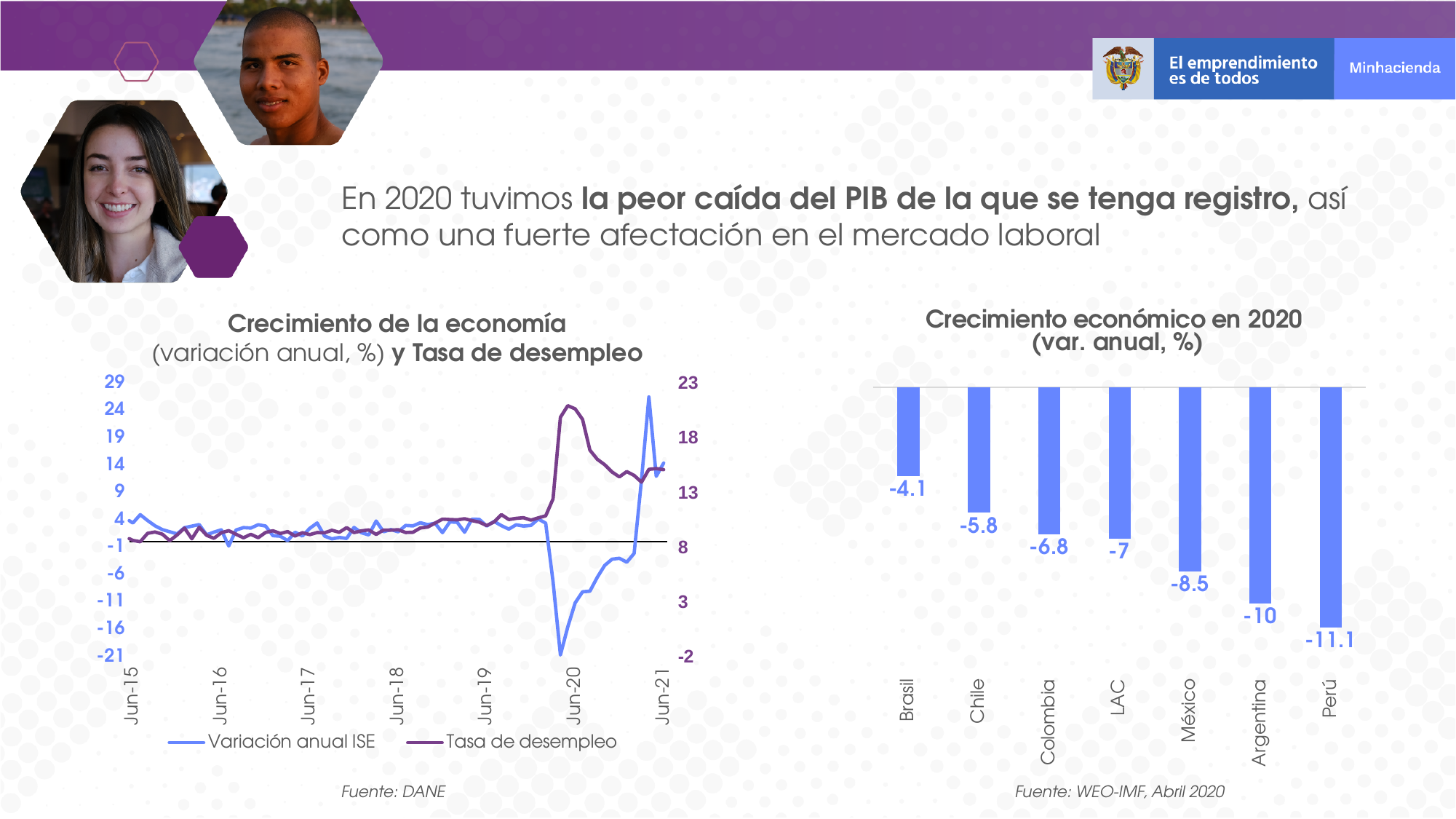

En 2020 tuvimos la peor caída del PIB de la que se tenga registro, así como una fuerte afectación en el mercado laboral
Crecimiento de la economía
(variación anual, %) y Tasa de desempleo

### Chart: Crecimiento económico en 2020 (var. anual, %)

| Category | Crecimiento en LATAM (2020) |
|---|---|
| Brasil | -4.1 |
| Chile | -5.8 |
| Colombia | -6.8 |
| LAC | -7.0 |
| México | -8.5 |
| Argentina | -10.0 |
| Perú | -11.1 |

### Chart

| Category | Variación anual ISE | Tasa de desempleo |
|---|---|---|
| 38718 | 4.449087886726311 | 11.561407267744515 |
| 38749 | 4.639997840285881 | 11.702370427544897 |
| 38777 | 4.894436131094859 | 11.39335767505463 |
| 38808 | 4.178266049893109 | 11.802765523127587 |
| 38838 | 6.415595998403512 | 11.875350654951864 |
| 38869 | 5.001780125756294 | 10.949715716138558 |
| 38899 | 7.204669855164547 | 12.02516101341072 |
| 38930 | 7.173268518015985 | 12.980691253249285 |
| 38961 | 8.207428941843208 | 13.079266966537423 |
| 38991 | 7.710434549530509 | 12.342821398975198 |
| 39022 | 8.31426975045797 | 12.180979374396227 |
| 39052 | 6.12109283917508 | 12.622571305830421 |
| 39083 | 6.198789790469994 | 11.822961974841945 |
| 39114 | 6.659511627092551 | 11.617451724130055 |
| 39142 | 6.6181475135340895 | 11.886656812466459 |
| 39173 | 5.860392829361061 | 10.74321245025169 |
| 39203 | 6.0782096647354455 | 11.45345622583692 |
| 39234 | 7.684554389022646 | 11.55112161927847 |
| 39264 | 6.177298031911338 | 10.653646856282567 |
| 39295 | 5.984555076598697 | 10.983528741619528 |
| 39326 | 6.429330703326475 | 11.077528089503097 |
| 39356 | 5.7451271512101165 | 11.07527673778641 |
| 39387 | 5.983120215412496 | 10.57662430761771 |
| 39417 | 6.320765908371939 | 10.722854385878327 |
| 39448 | 6.427915068256862 | 10.941107897069106 |
| 39479 | 4.861114339938277 | 10.86966007871169 |
| 39508 | 3.944875188024155 | 11.171290946697859 |
| 39539 | 5.196295708022514 | 10.972900696416946 |
| 39569 | 3.4656177673135558 | 10.762945057533683 |
| 39600 | 3.404977562878475 | 11.541646805281164 |
| 39630 | 3.3661179615254166 | 11.44446670582975 |
| 39661 | 3.648509261374655 | 11.582859602045689 |
| 39692 | 2.1640026880851204 | 11.277192560663368 |
| 39722 | 1.6405757258305842 | 11.17073032374221 |
| 39753 | -0.5409604387381695 | 12.002019856592828 |
| 39783 | -0.04413348113193605 | 11.420390917955283 |
| 39814 | -1.176300046115275 | 12.06953431443068 |
| 39845 | 0.8472527540301922 | 11.36364781749551 |
| 39873 | 1.2038882213668334 | 11.963608957061373 |
| 39904 | 0.7035991902454963 | 11.949578042634752 |
| 39934 | 2.204955078127213 | 11.557259098185245 |
| 39965 | 0.47078041930728176 | 11.593389034587053 |
| 39995 | 2.1054182156846846 | 11.997258079243876 |
| 40026 | 0.11104167371325246 | 12.137934632434911 |
| 40057 | 0.8641885021235751 | 12.565287914700232 |
| 40087 | 1.8996588175203888 | 12.708593702670518 |
| 40118 | 3.8184327708460364 | 12.155166635849092 |
| 40148 | 3.993029466828668 | 12.045303450373037 |
| 40179 | 4.162280005048102 | 12.47882662164649 |
| 40210 | 3.213530615153748 | 11.401324419039378 |
| 40238 | 3.4085807701758286 | 11.825796110350488 |
| 40269 | 4.590338973471519 | 11.995274864142091 |
| 40299 | 4.115832179965362 | 11.933635523545815 |
| 40330 | 4.714550445369037 | 11.887652222997158 |
| 40360 | 2.3350464248501623 | 12.054963610411255 |
| 40391 | 4.525399380393957 | 11.593664733489312 |
| 40422 | 4.647794497366853 | 11.027889856559797 |
| 40452 | 5.809600174986529 | 11.381468330511261 |
| 40483 | 4.865832022344674 | 11.900876760194587 |
| 40513 | 5.578677624748174 | 11.82138798679776 |
| 40544 | 7.278058246202201 | 11.440801019035204 |
| 40575 | 6.135621060293195 | 11.567342041920073 |
| 40603 | 6.900864822263109 | 10.84357324211935 |
| 40634 | 5.620818332619026 | 10.976452449375161 |
| 40664 | 5.804486381526663 | 11.172964097205043 |
| 40695 | 6.454128977721241 | 11.204678119258451 |
| 40725 | 7.721259343994524 | 10.955084681653474 |
| 40756 | 7.972813391924483 | 10.510940470088398 |
| 40787 | 6.942769473014665 | 10.244524365343635 |
| 40817 | 6.52986374657567 | 10.17803441454732 |
| 40848 | 7.060742707251144 | 10.246442883903867 |
| 40878 | 5.036950289571784 | 10.44615171523046 |
| 40909 | 4.937444635909705 | 10.463927950730591 |
| 40940 | 4.788126736312037 | 10.509653386924066 |
| 40969 | 5.336318674152474 | 10.3184142268527 |
| 41000 | 4.989470151080555 | 10.713226575169868 |
| 41030 | 5.064452476378767 | 10.656730795794482 |
| 41061 | 5.166031935284221 | 10.288206953879865 |
| 41091 | 3.7898938417470163 | 10.380804796765373 |
| 41122 | 0.8525761225336215 | 10.114838427968913 |
| 41153 | 3.6171839206213363 | 10.436579317138142 |
| 41183 | 1.904266582178149 | 10.073156687298157 |
| 41214 | 2.563189014978584 | 10.355878435368504 |
| 41244 | 3.466429313013042 | 10.114735370994191 |
| 41275 | 4.389069076129415 | 10.082403021308425 |
| 41306 | 4.320488740175299 | 10.40294900968464 |
| 41334 | 3.2607931149903457 | 10.061080169722498 |
| 41365 | 4.80454211303043 | 10.097347866442007 |
| 41395 | 5.05941890412045 | 9.388009575611088 |
| 41426 | 4.8167582012233146 | 9.516486681062771 |
| 41456 | 5.834911015388933 | 9.473211267676794 |
| 41487 | 6.574139842923188 | 9.55861425929526 |
| 41518 | 5.683968265388173 | 9.45881448463869 |
| 41548 | 6.249081240665988 | 8.948924890438533 |
| 41579 | 6.19771590715974 | 9.662914123150982 |
| 41609 | 6.53698808542349 | 8.953804061547586 |
| 41640 | 4.724750793433596 | 9.047242579988337 |
| 41671 | 6.88977626751115 | 9.291345645285547 |
| 41699 | 5.981486259462576 | 9.506617871123508 |
| 41730 | 4.400169813240495 | 8.950450176202203 |
| 41760 | 3.52481858139162 | 8.788012266122374 |
| 41791 | 3.637846176961257 | 9.565365282257188 |
| 41821 | 2.488576471306514 | 8.953994917966545 |
| 41852 | 4.801527170529996 | 9.114679734476068 |
| 41883 | 4.131501412618177 | 8.779924771723238 |
| 41913 | 4.751312589339207 | 8.931577487407072 |
| 41944 | 3.8632020798053723 | 8.969842822928834 |
| 41974 | 3.812020663467419 | 9.239443535691187 |
| 42005 | 3.502983488862843 | 8.6690671079502 |
| 42036 | 2.2039045775468002 | 8.552828196064963 |
| 42064 | 2.4477354353152014 | 8.567094076070033 |
| 42095 | 3.8949912184213398 | 9.550951009731143 |
| 42125 | 4.290629389564193 | 8.94867550098306 |
| 42156 | 3.4345929089925953 | 8.625289316617426 |
| 42186 | 4.956802960243412 | 8.506354166503616 |
| 42217 | 3.8795100793826087 | 9.273489695429056 |
| 42248 | 2.9228292061243 | 9.396530174788891 |
| 42278 | 2.228268188549465 | 9.196938397905617 |
| 42309 | 1.831918025874768 | 8.603561925510169 |
| 42339 | 1.4433498409109013 | 9.125258977231033 |
| 42370 | 2.58042680323618 | 9.752436323257575 |
| 42401 | 2.8570431332852753 | 8.772918457531357 |
| 42430 | 3.147100956493487 | 9.8277949590131 |
| 42461 | 1.27308743658483 | 9.093251984197824 |
| 42491 | 1.7679777533424756 | 8.82002077202427 |
| 42522 | 2.187359588528781 | 9.32788022402044 |
| 42552 | -0.7704116432449171 | 9.519134790266452 |
| 42583 | 2.1517415477642965 | 9.184367513534774 |
| 42614 | 2.591437676638142 | 8.867984724363172 |
| 42644 | 2.5127446484810134 | 9.1849509054481 |
| 42675 | 3.118163237489302 | 8.87206516441095 |
| 42705 | 2.8864067103599567 | 9.354926809920954 |
| 42736 | 1.1209566344476896 | 9.505363271272167 |
| 42767 | 1.0208550706953812 | 9.259718279655962 |
| 42795 | 0.20716198557892973 | 9.431074886228565 |
| 42826 | 1.754838729128072 | 9.027568919896106 |
| 42856 | 1.0600414356411791 | 9.333876457805292 |
| 42887 | 2.466103797822705 | 9.155071411534752 |
| 42917 | 3.437484629028331 | 9.343308880377148 |
| 42948 | 1.0394859710915805 | 9.322846496929712 |
| 42979 | 0.5338758532082988 | 9.55283209239149 |
| 43009 | 0.7885934718800058 | 9.369664009569458 |
| 43040 | 0.6180733006818206 | 9.796591394225466 |
| 43070 | 2.6285143302649416 | 9.342499590774757 |
| 43101 | 1.6589301061860295 | 9.498413215213603 |
| 43132 | 1.2570214914425337 | 9.5861278482669 |
| 43160 | 3.7993801484385026 | 9.171599646466893 |
| 43191 | 1.8375977047295988 | 9.571804381854356 |
| 43221 | 2.23554671848627 | 9.565333551844137 |
| 43252 | 1.8267434768324042 | 9.606081302469226 |
| 43282 | 2.9839076953434684 | 9.35060394069797 |
| 43313 | 2.9105411726602526 | 9.369947926402638 |
| 43344 | 3.4841696535533595 | 9.76600389785706 |
| 43374 | 3.1343681323824812 | 9.848568118656463 |
| 43405 | 3.3958623936945598 | 10.211259558105649 |
| 43435 | 1.6670418451514957 | 10.570572077261088 |
| 43466 | 3.623606706674165 | 10.535175592348917 |
| 43497 | 3.571876221738335 | 10.506641430376014 |
| 43525 | 1.7475684168015704 | 10.605532736131737 |
| 43556 | 4.142680668438192 | 10.438429495717847 |
| 43586 | 4.094915983554803 | 10.29737968017429 |
| 43617 | 2.876561284253154 | 9.98684616794269 |
| 43647 | 3.721872788353897 | 10.31029032091969 |
| 43678 | 2.9438486425138244 | 10.981384822341852 |
| 43709 | 2.3214719440447062 | 10.533621920772168 |
| 43739 | 3.114582267963728 | 10.641113650722081 |
| 43770 | 2.869451235697573 | 10.700560836181278 |
| 43800 | 2.991736476940754 | 10.477646845049943 |
| 43831 | 4.16722418538833 | 10.687648281168725 |
| 43862 | 3.408998410618347 | 10.870783833874 |
| 43891 | -7.258542396774081 | 12.420136043308755 |
| 43922 | -20.691899730725094 | 19.874658868126893 |
| 43952 | -15.569429466547502 | 20.93708145897114 |
| 43983 | -11.165572274891101 | 20.646885898365227 |
| 44013 | -9.141730923320946 | 19.681666659126 |
| 44044 | -9.033016743435041 | 16.876617901096186 |
| 44075 | -6.496723883506483 | 16.037891152914916 |
| 44105 | -4.33713643102438 | 15.547294824117419 |
| 44136 | -3.1794398473486196 | 14.875716307606815 |
| 44166 | -3.0048696614183856 | 14.43186169156691 |
| 44197 | -3.7315038157704095 | 14.915842132596493 |
| 44228 | -2.1289501804545585 | 14.56534287570471 |
| 44256 | 11.321075775362655 | 13.948557858480411 |
| 44287 | 26.469356542704723 | 15.120392939562796 |
| 44317 | 11.963591878021052 | 15.190223586687335 |
| 44348 | 14.385750902995476 | 15.091644811613952 |
Fuente: DANE
Fuente: WEO-IMF, Abril 2020